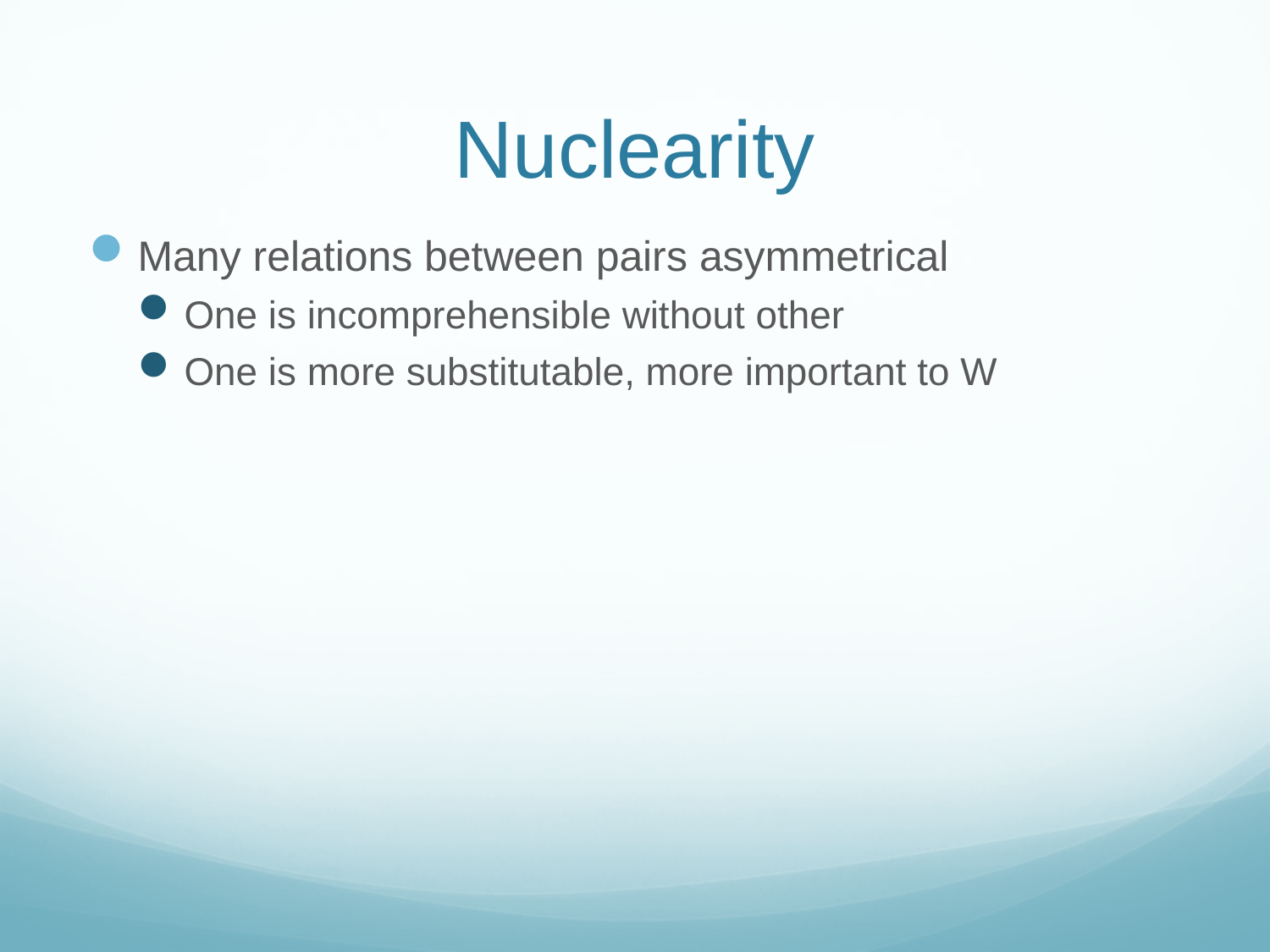

# Nuclearity
Many relations between pairs asymmetrical
One is incomprehensible without other
One is more substitutable, more important to W